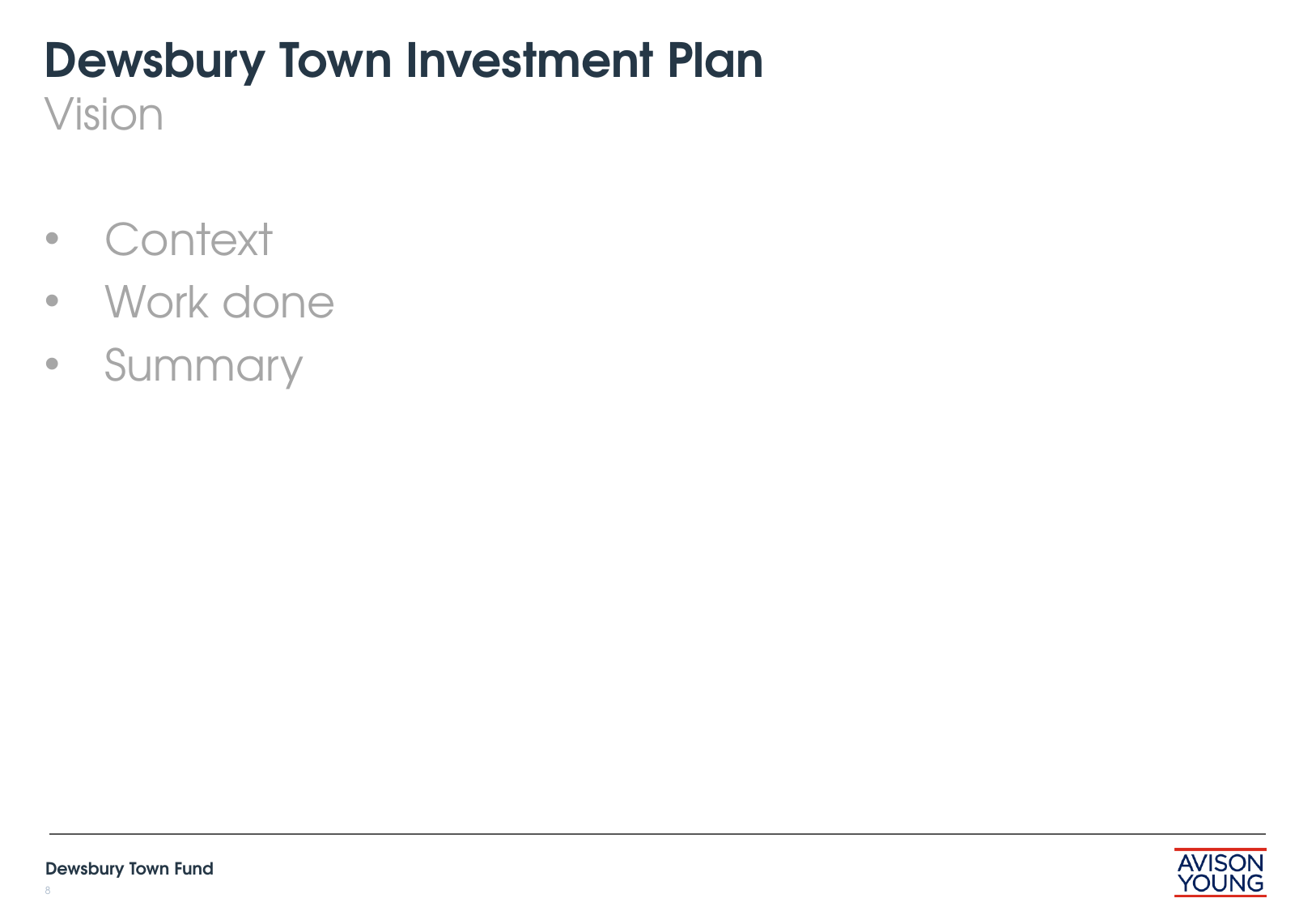

# Dewsbury Town Investment Plan
Vision

Context
Work done
Summary

Dewsbury Town Fund
8